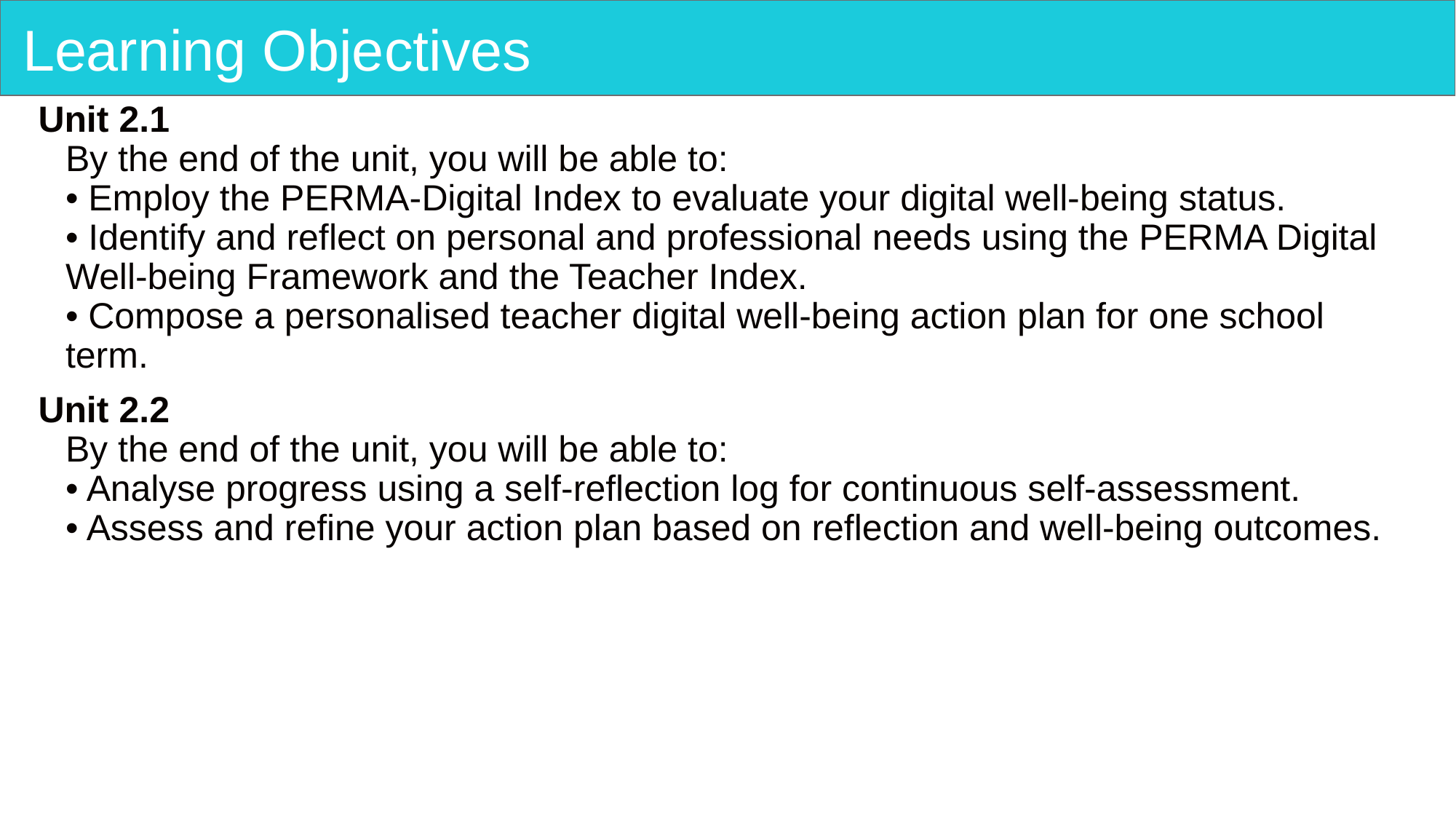

# Learning Objectives
Unit 2.1
By the end of the unit, you will be able to:
• Employ the PERMA-Digital Index to evaluate your digital well-being status.
• Identify and reflect on personal and professional needs using the PERMA Digital Well-being Framework and the Teacher Index.
• Compose a personalised teacher digital well-being action plan for one school term.
Unit 2.2
By the end of the unit, you will be able to:
• Analyse progress using a self-reflection log for continuous self-assessment.
• Assess and refine your action plan based on reflection and well-being outcomes.